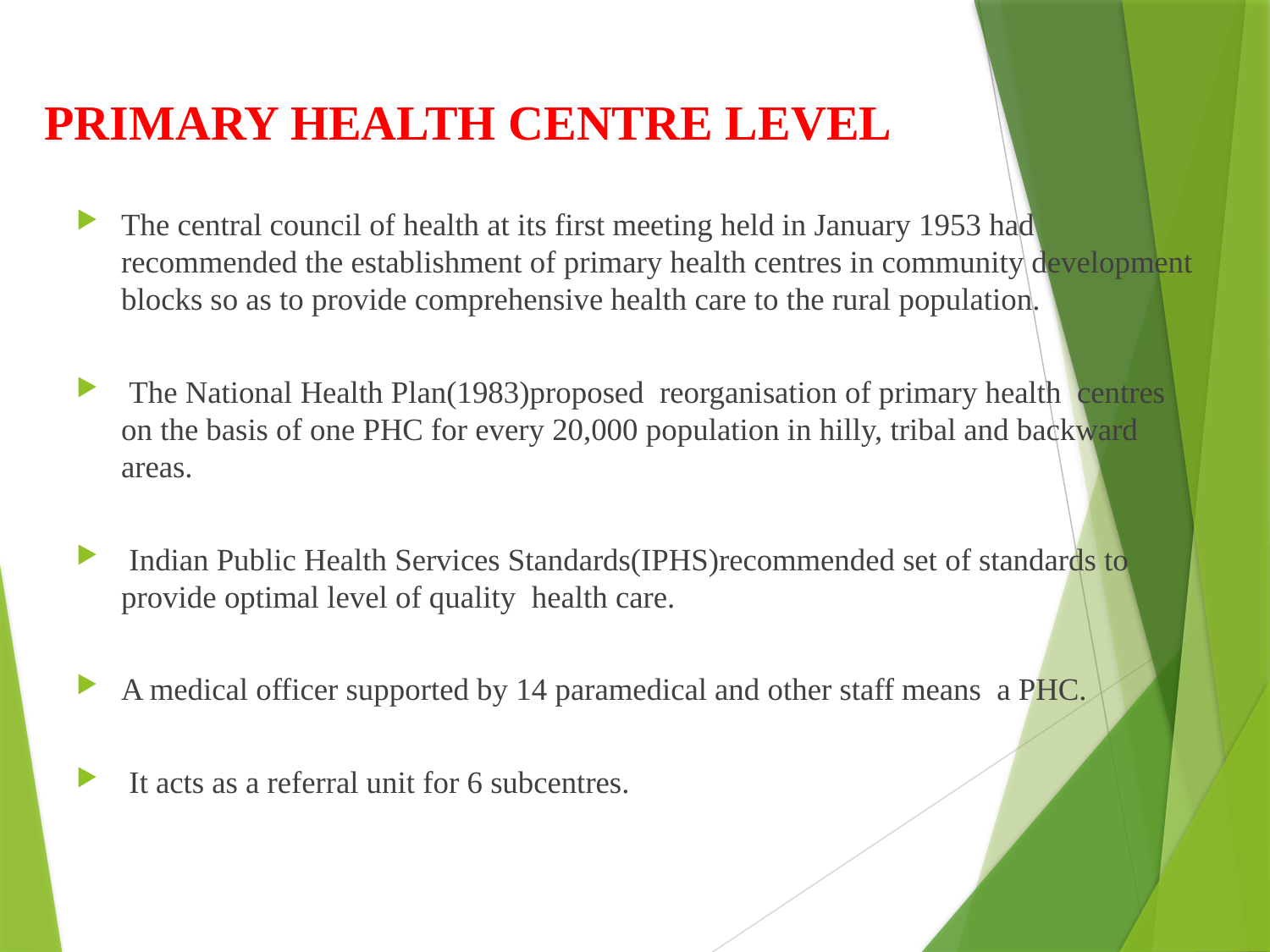

# PRIMARY HEALTH CENTRE LEVEL

The central council of health at its first meeting held in January 1953 had recommended the establishment of primary health centres in community development blocks so as to provide comprehensive health care to the rural population.

 The National Health Plan(1983)proposed  reorganisation of primary health  centres on the basis of one PHC for every 20,000 population in hilly, tribal and backward areas.

 Indian Public Health Services Standards(IPHS)recommended set of standards to provide optimal level of quality  health care.

A medical officer supported by 14 paramedical and other staff means  a PHC.

 It acts as a referral unit for 6 subcentres.